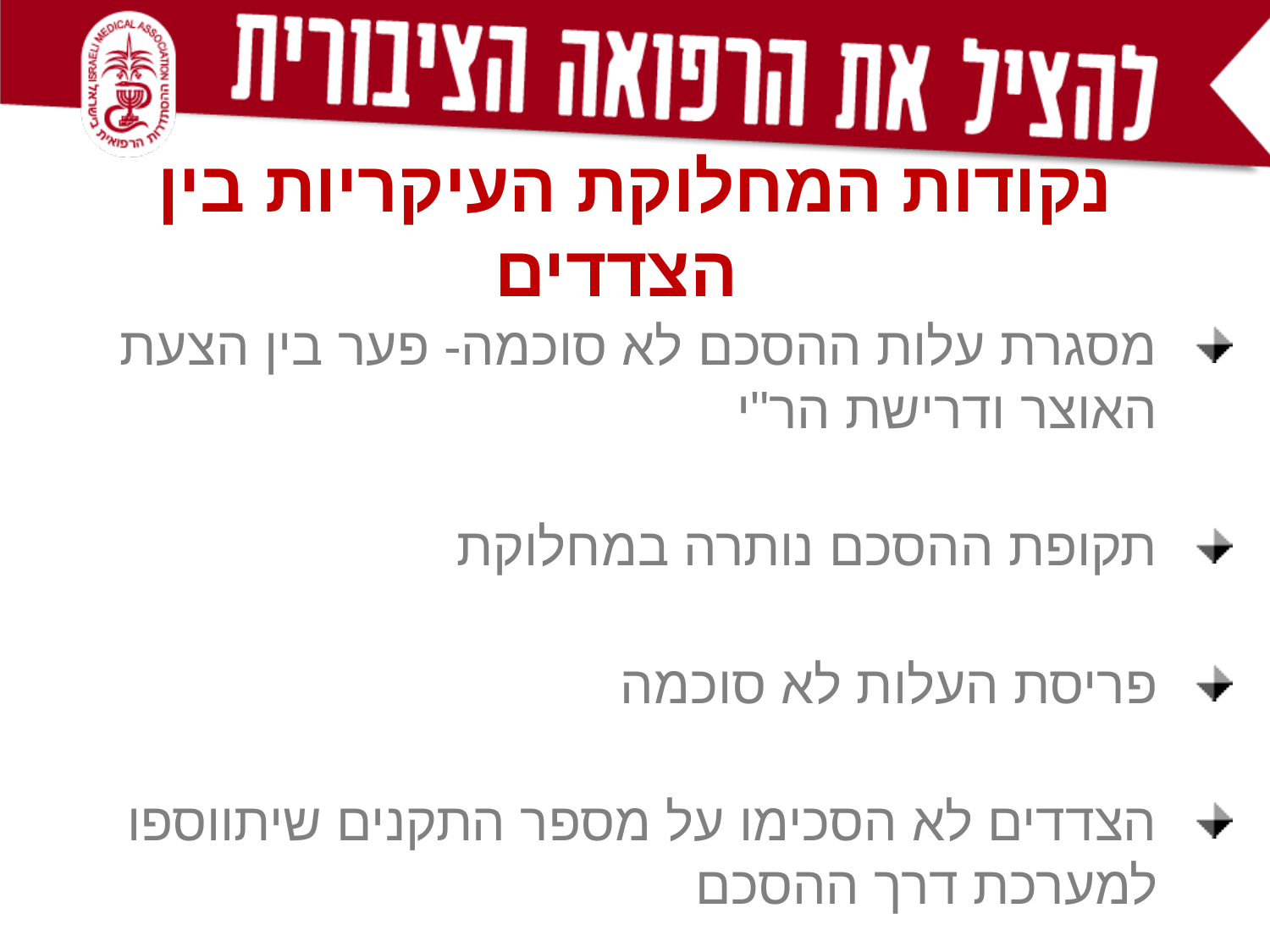

נקודות המחלוקת העיקריות בין הצדדים
מסגרת עלות ההסכם לא סוכמה- פער בין הצעת האוצר ודרישת הר"י
תקופת ההסכם נותרה במחלוקת
פריסת העלות לא סוכמה
הצדדים לא הסכימו על מספר התקנים שיתווספו למערכת דרך ההסכם